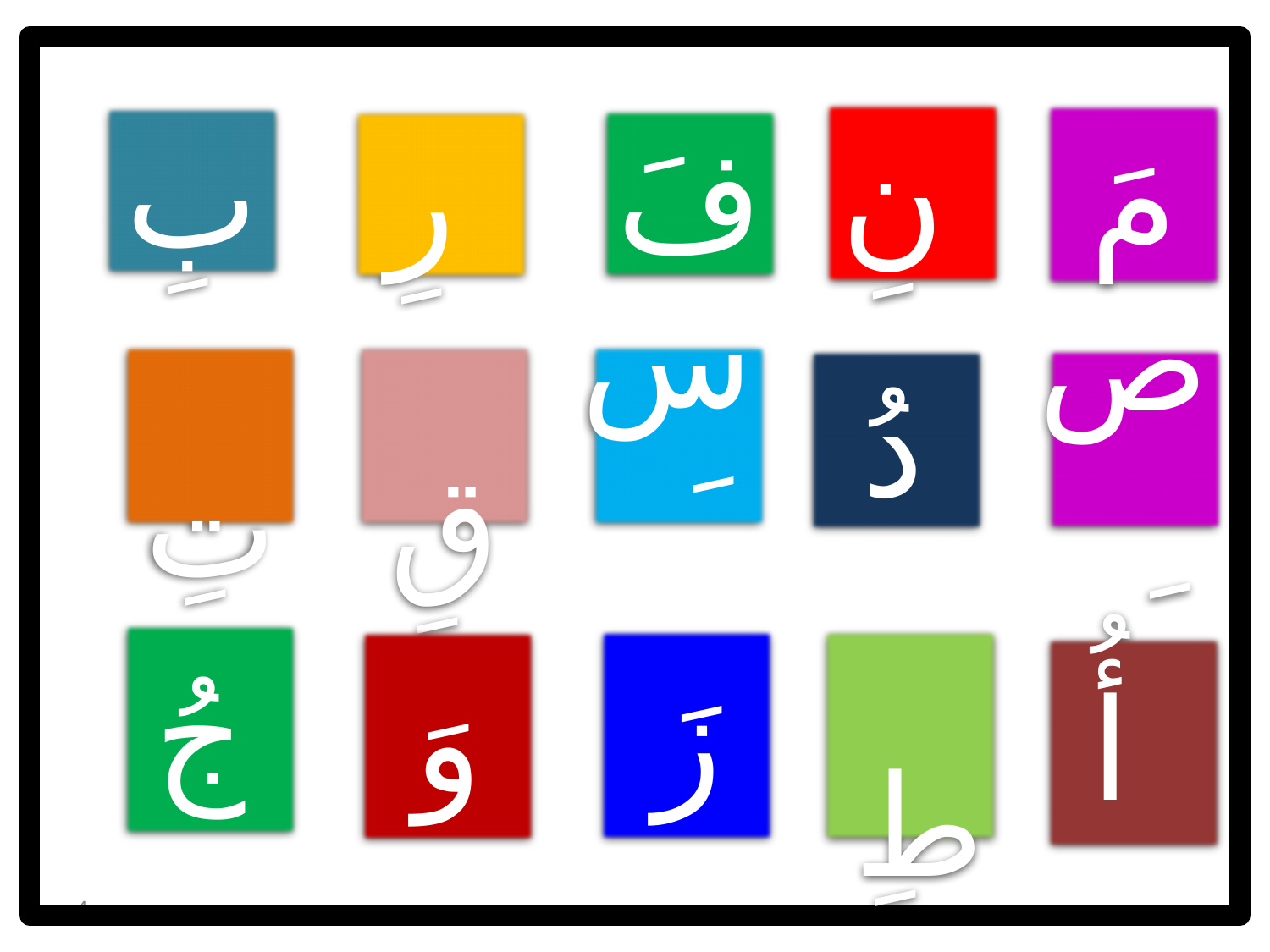

نِ
مَ
بِ
فَ
 رِ
 تِ
 قِ
سَ
صِ
دُ
 جُ
 زَ
 طِ
 وَ
  أُ
4